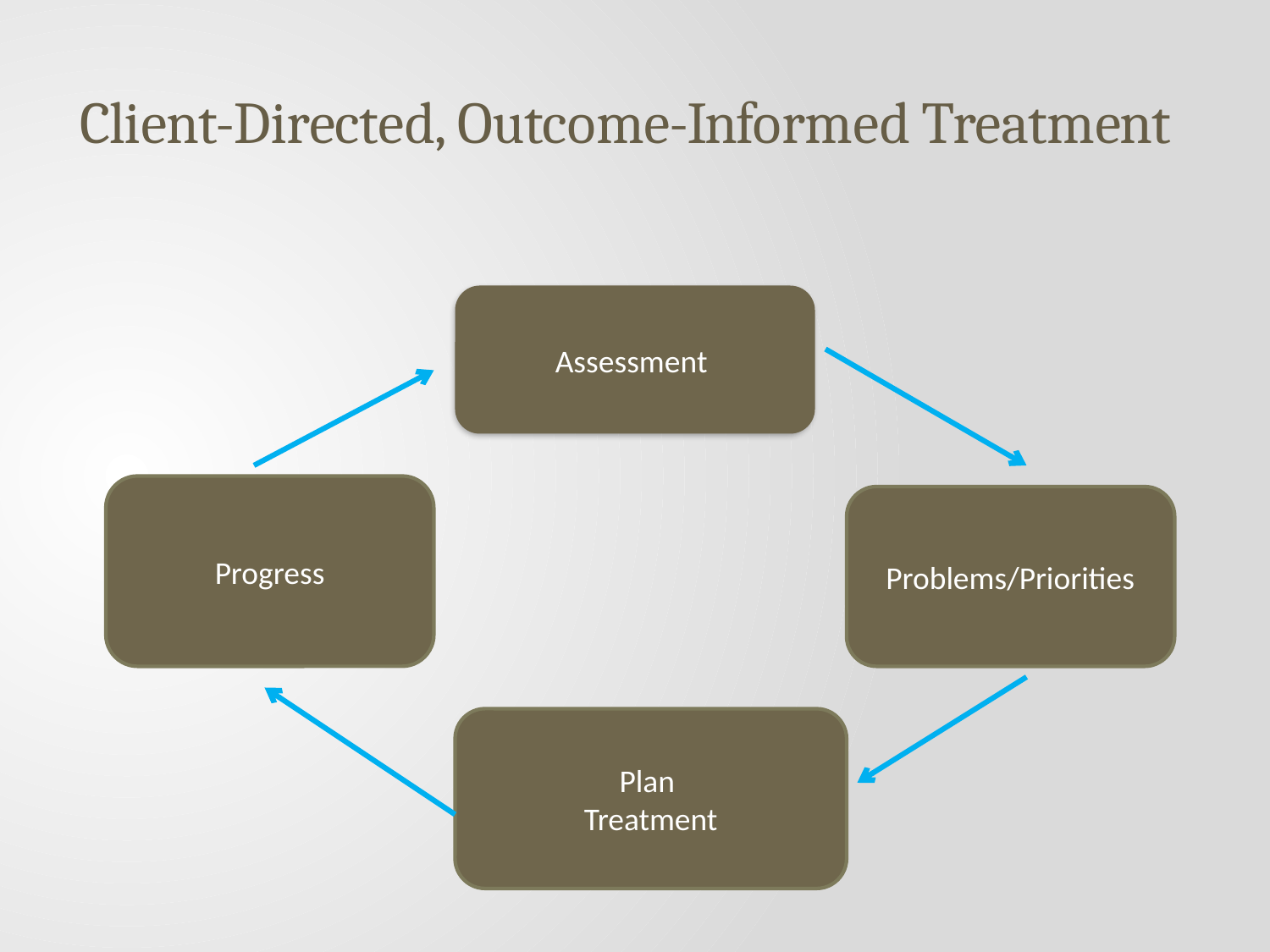

Client-Directed, Outcome-Informed Treatment
Assessment
Progress
Problems/Priorities
Plan
Treatment